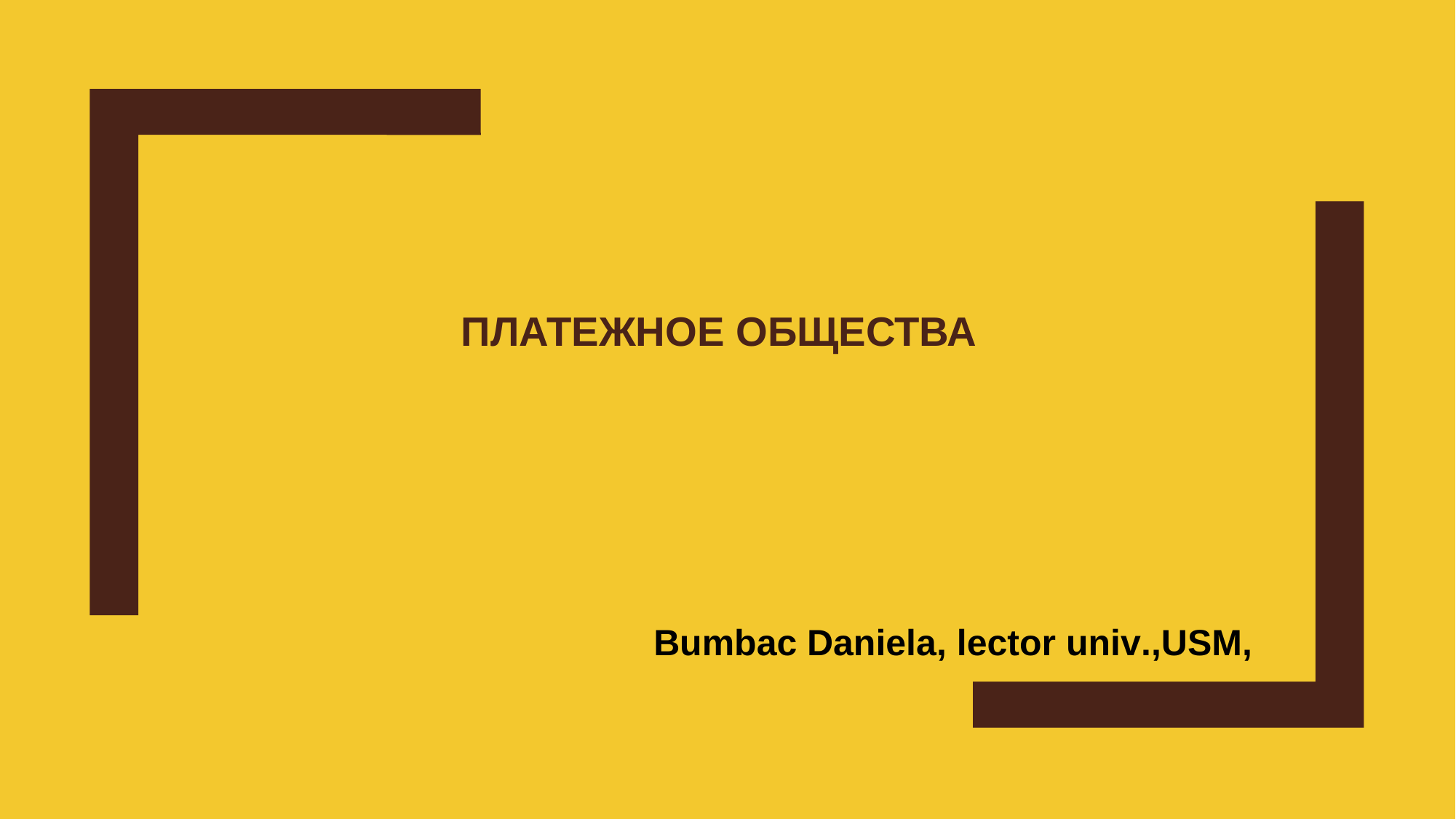

# платежное общества

Bumbac Daniela, lector univ.,USM,